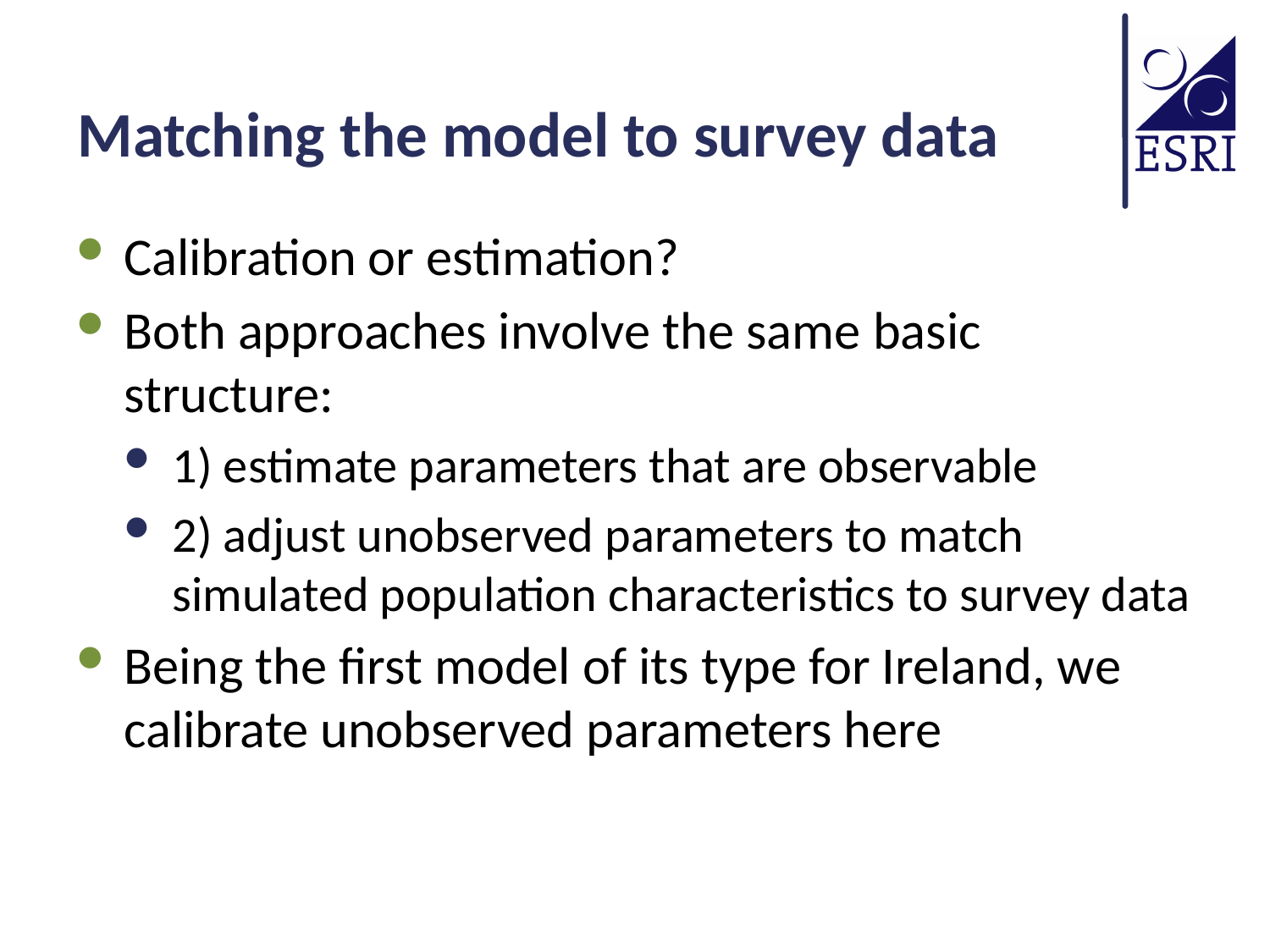

# Matching the model to survey data
Calibration or estimation?
Both approaches involve the same basic structure:
1) estimate parameters that are observable
2) adjust unobserved parameters to match simulated population characteristics to survey data
Being the first model of its type for Ireland, we calibrate unobserved parameters here